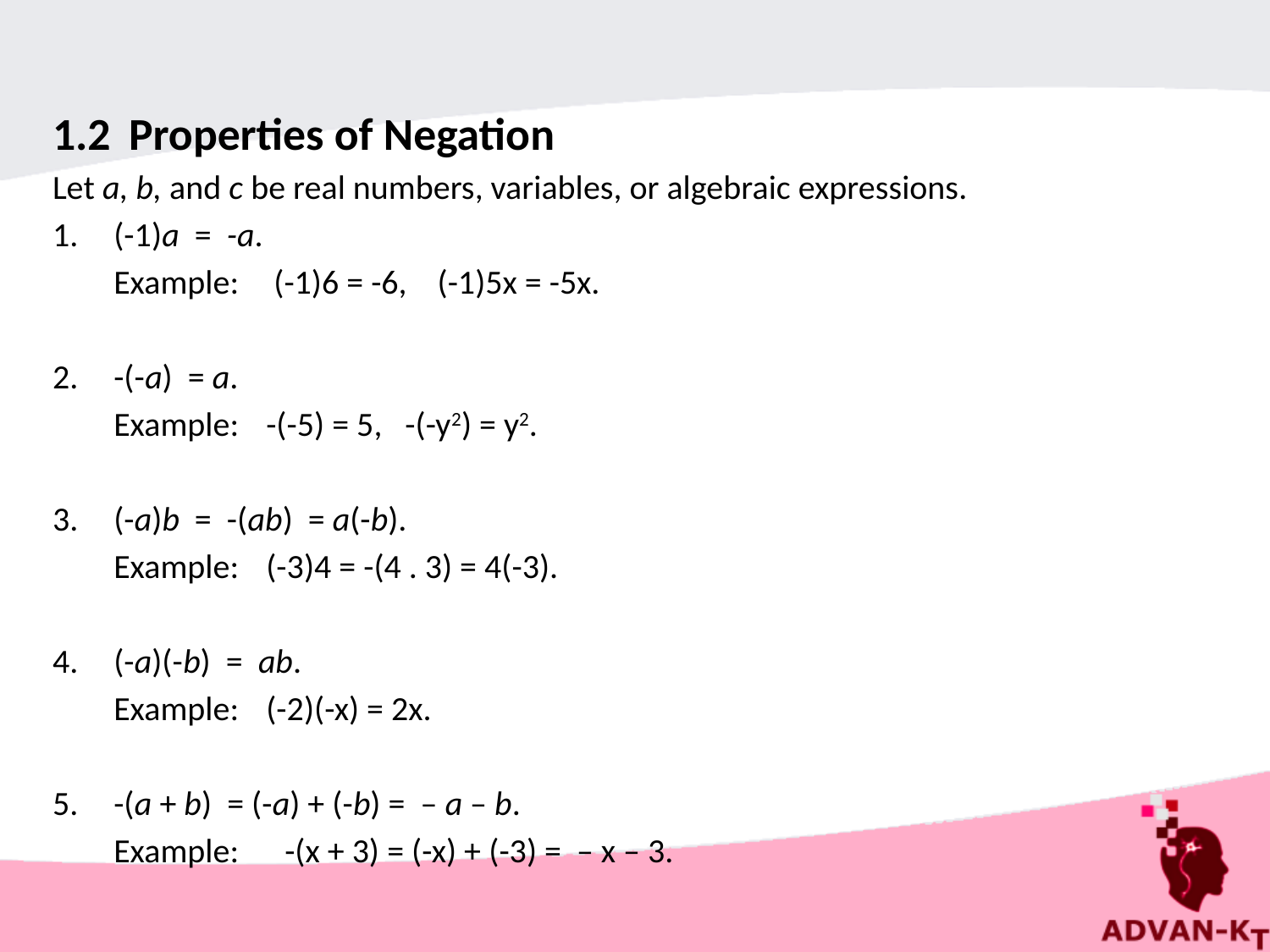

1.2	Properties of Negation
Let a, b, and c be real numbers, variables, or algebraic expressions.
(-1)a  =  -a.
	Example:	 (-1)6 = -6,    (-1)5x = -5x.

-(-a)  = a.
	Example: 	-(-5) = 5,   -(-y2) = y2.

(-a)b  =  -(ab)  = a(-b).
	Example:	(-3)4 = -(4 . 3) = 4(-3).

(-a)(-b)  =  ab.
	Example:	(-2)(-x) = 2x.

-(a + b)  = (-a) + (-b) =  – a – b.
	Example:      -(x + 3) = (-x) + (-3) =  – x – 3.